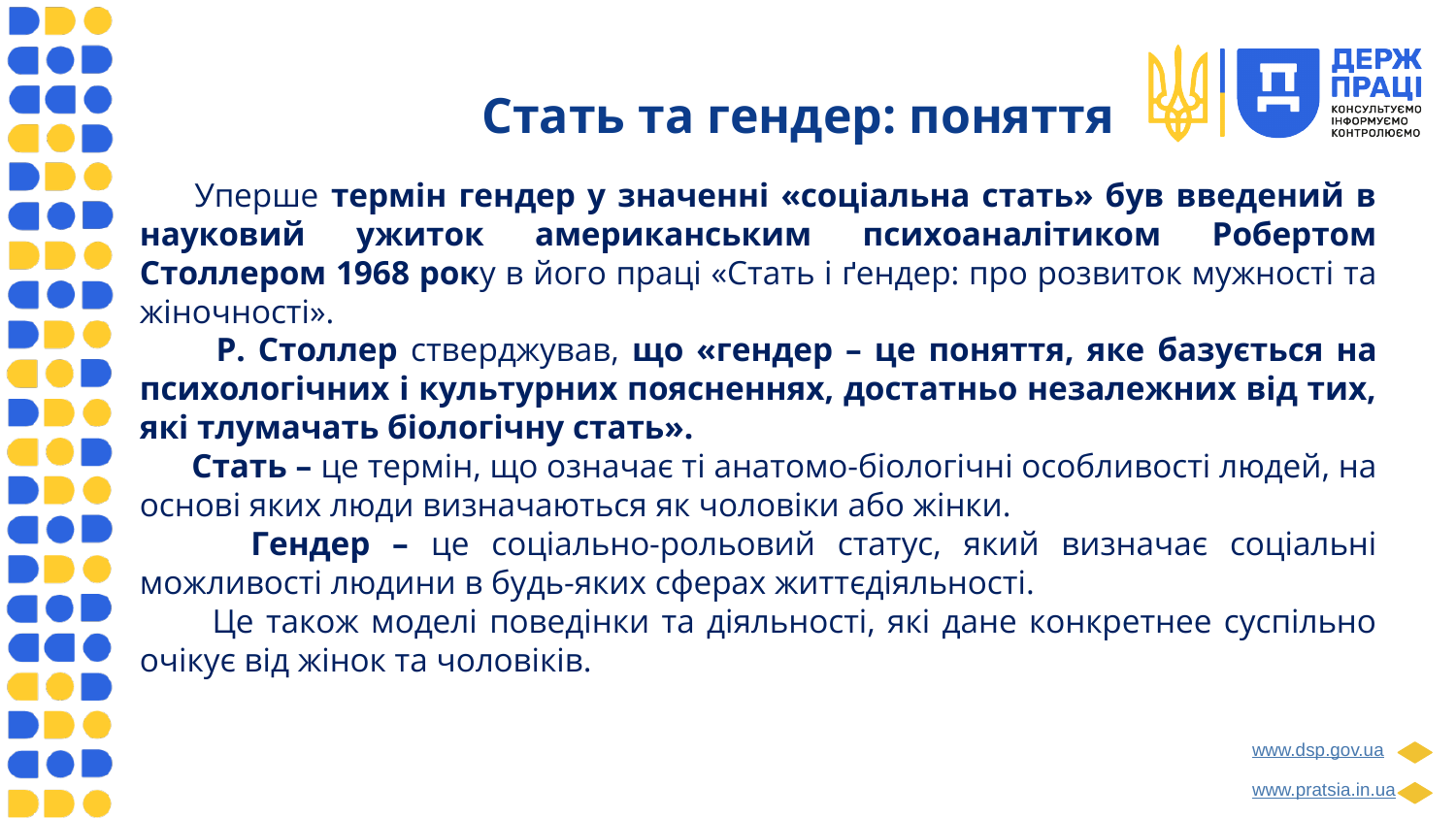

# Стать та гендер: поняття
     Уперше термін гендер у значенні «соціальна стать» був введений в науковий ужиток американським психоаналітиком Робертом Столлером 1968 року в його праці «Стать і ґендер: про розвиток мужності та жіночності».
      Р. Столлер стверджував, що «гендер – це поняття, яке базується на психологічних і культурних поясненнях, достатньо незалежних від тих, які тлумачать біологічну стать».
      Стать – це термін, що означає ті анатомо-біологічні особливості людей, на основі яких люди визначаються як чоловіки або жінки.
     Гендер – це соціально-рольовий статус, який визначає соціальні можливості людини в будь-яких сферах життєдіяльності.
      Це також моделі поведінки та діяльності, які дане конкретнее суспільно очікує від жінок та чоловіків.